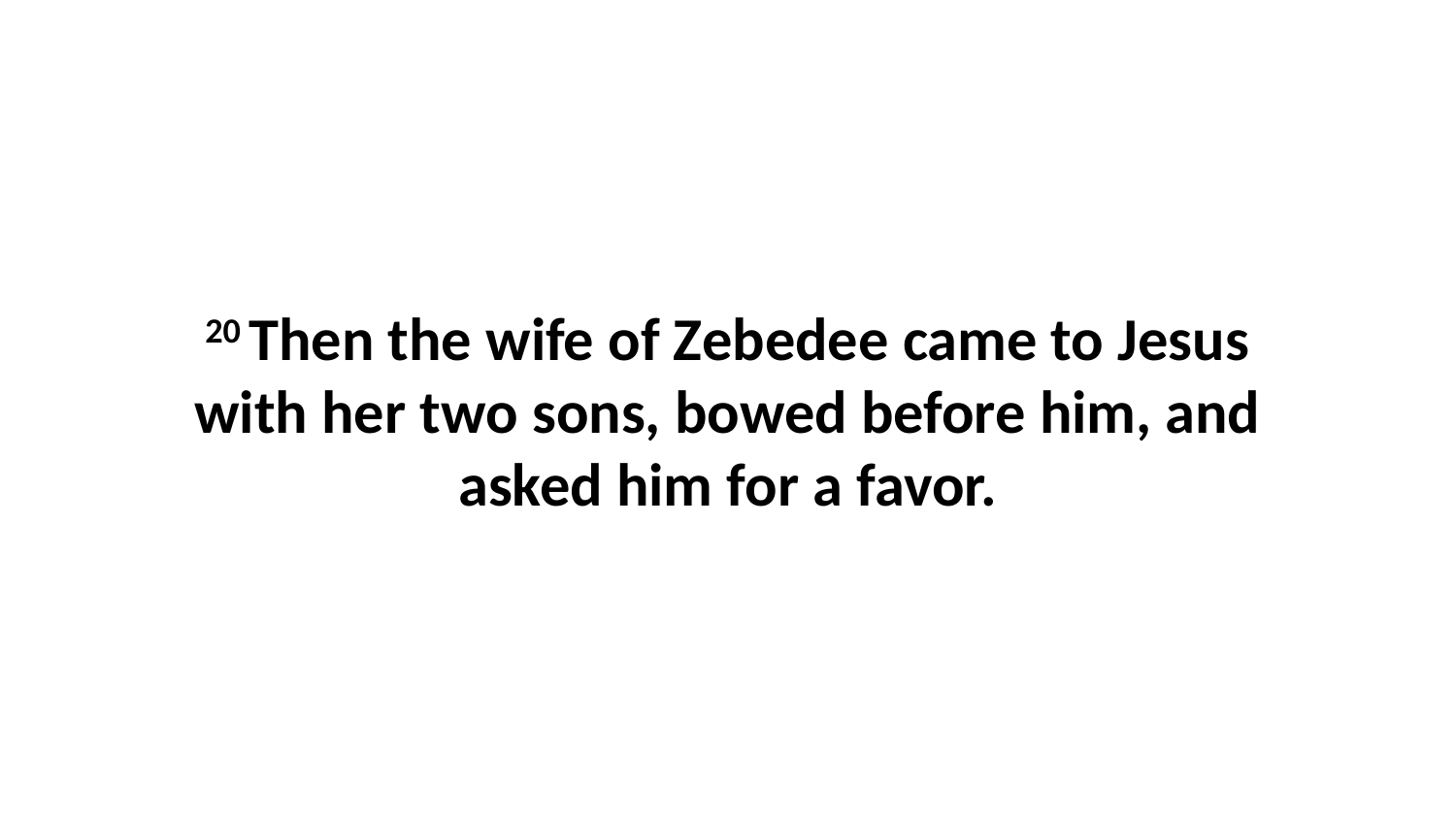

20 Then the wife of Zebedee came to Jesus with her two sons, bowed before him, and asked him for a favor.